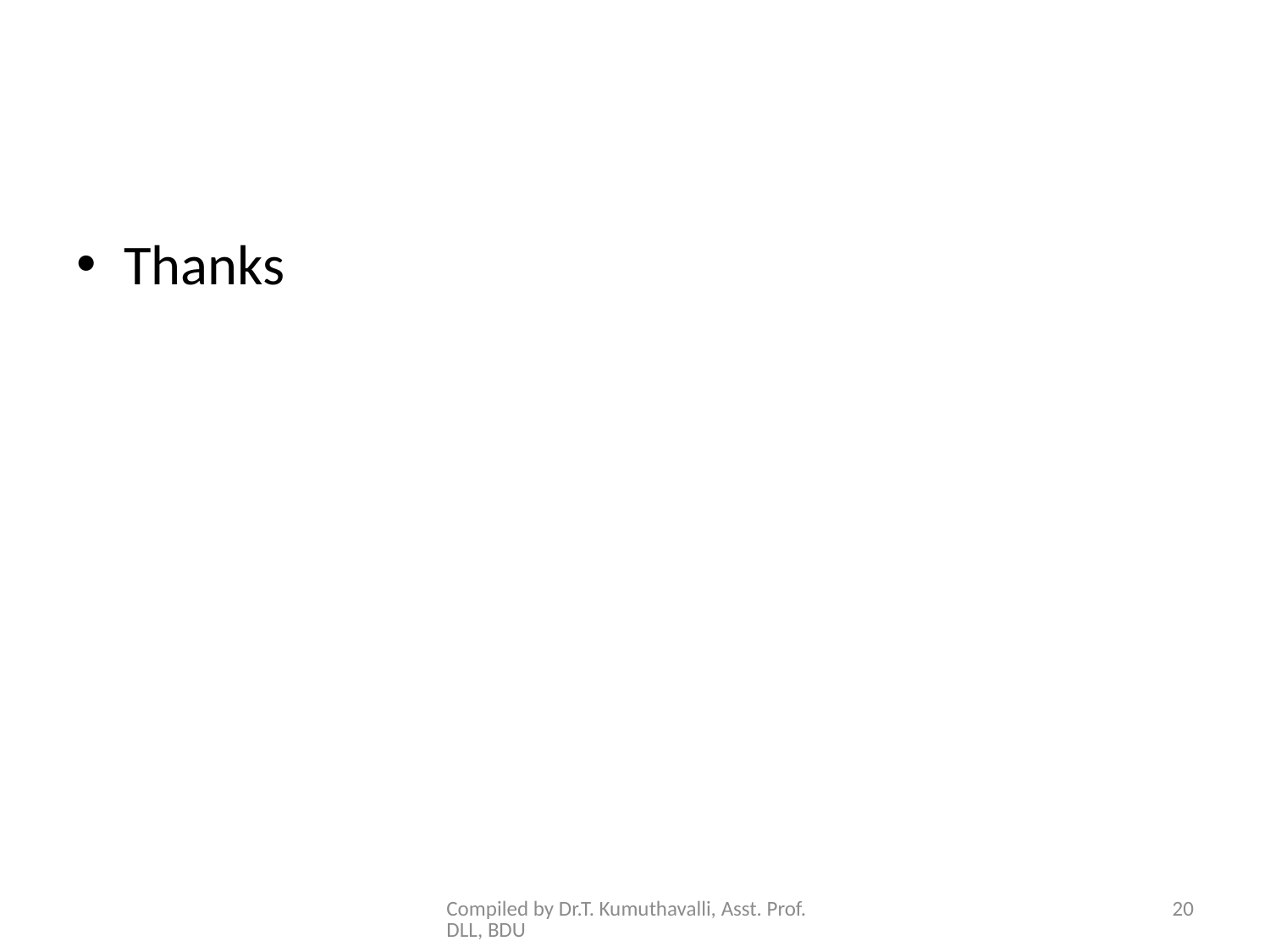

#
Thanks
Compiled by Dr.T. Kumuthavalli, Asst. Prof. DLL, BDU
20